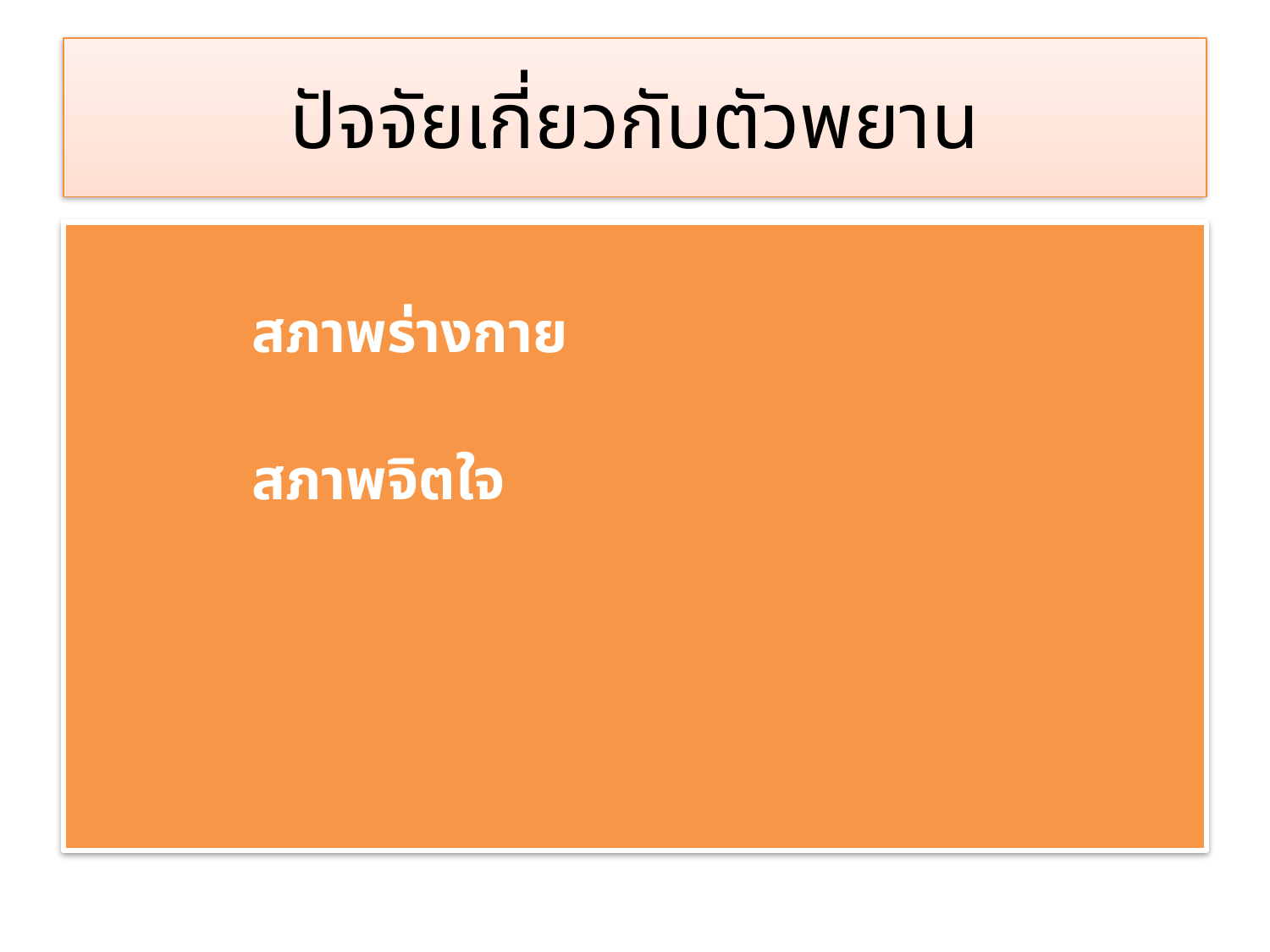

# ปัจจัยเกี่ยวกับตัวพยาน
            สภาพร่างกาย
            สภาพจิตใจ